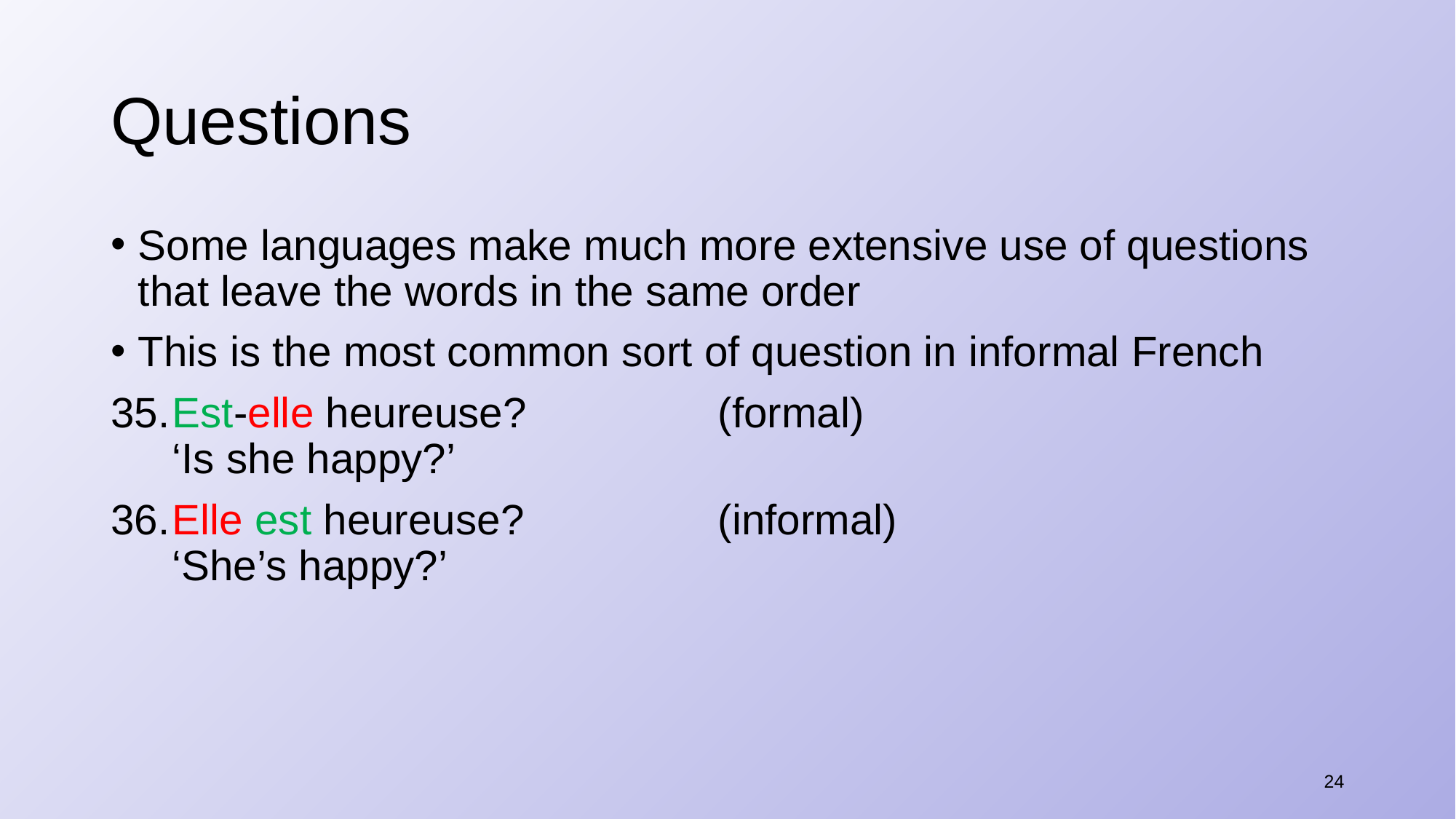

# Questions
Some languages make much more extensive use of questions that leave the words in the same order
This is the most common sort of question in informal French
​Est-elle heureuse?		(formal)
‘Is she happy?’
​Elle est heureuse?		(informal)
‘She’s happy?’
24